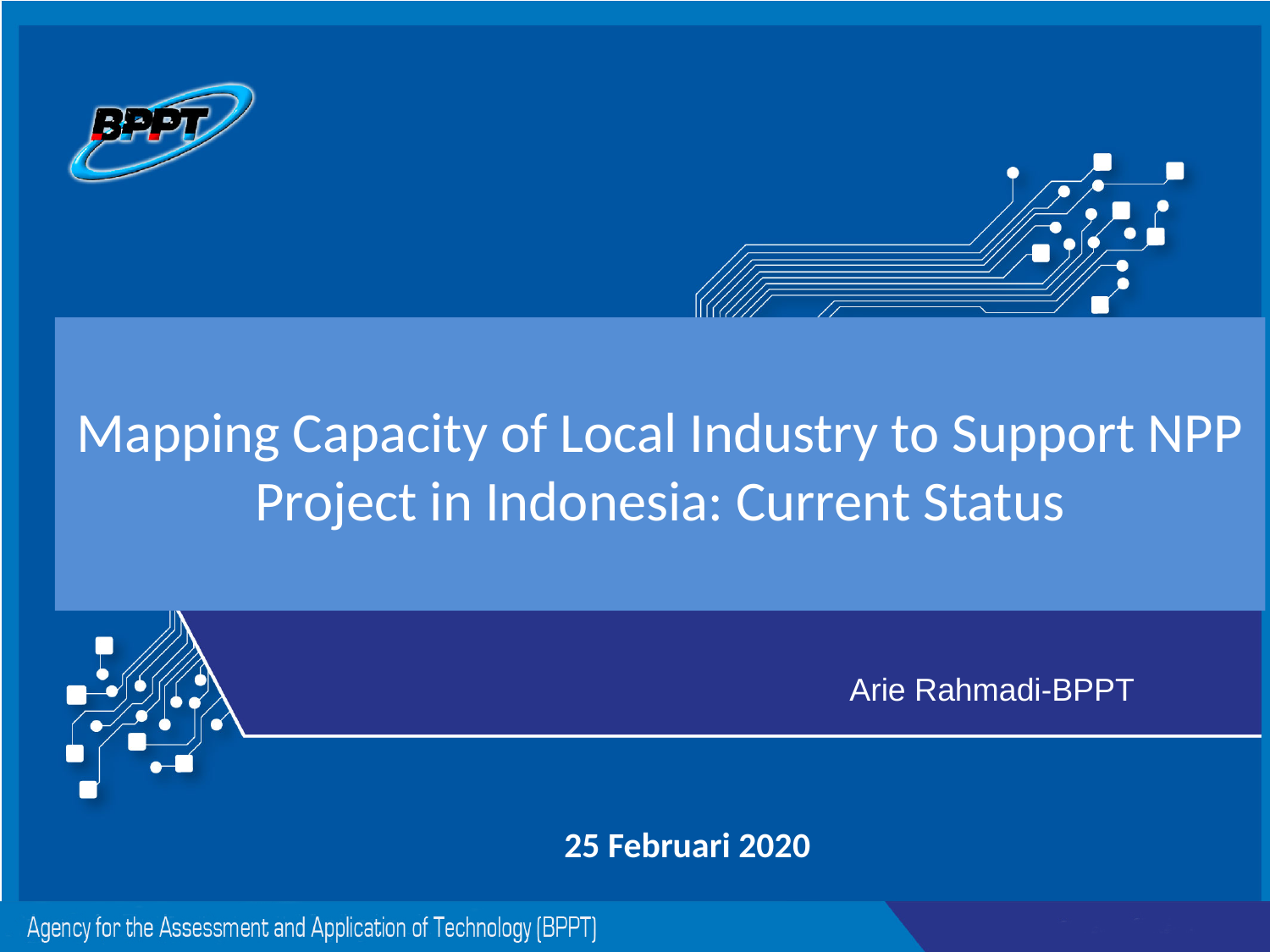

# Mapping Capacity of Local Industry to Support NPP Project in Indonesia: Current Status
Arie Rahmadi-BPPT

25 Februari 2020